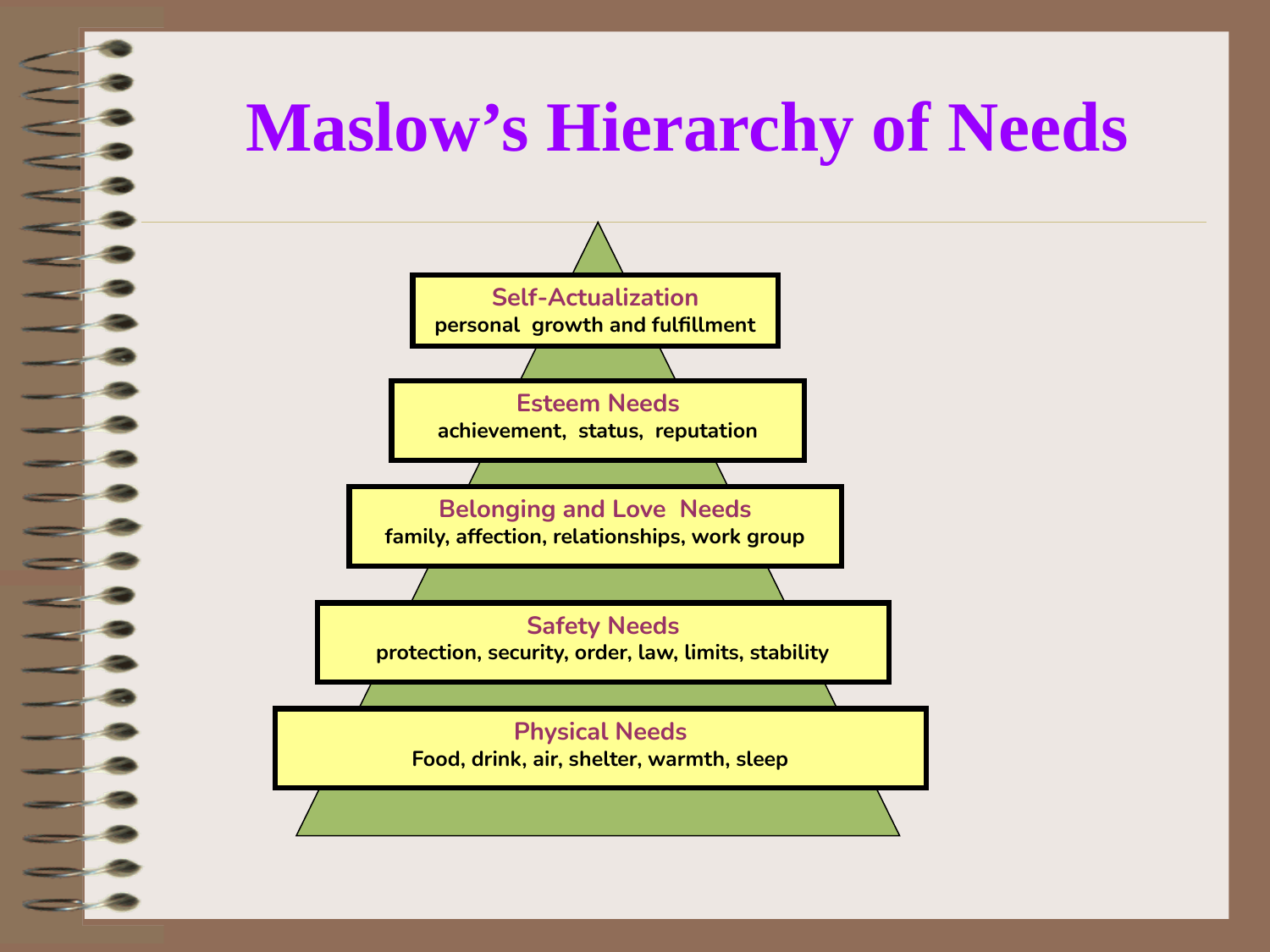

Maslow’s Hierarchy of Needs

Self-Actualization
personal  growth and fulfillment
Esteem Needs
achievement,  status,  reputation
Belonging and Love  Needs
family, affection, relationships, work group
Safety Needs
protection, security, order, law, limits, stability
Physical Needs
Food, drink, air, shelter, warmth, sleep